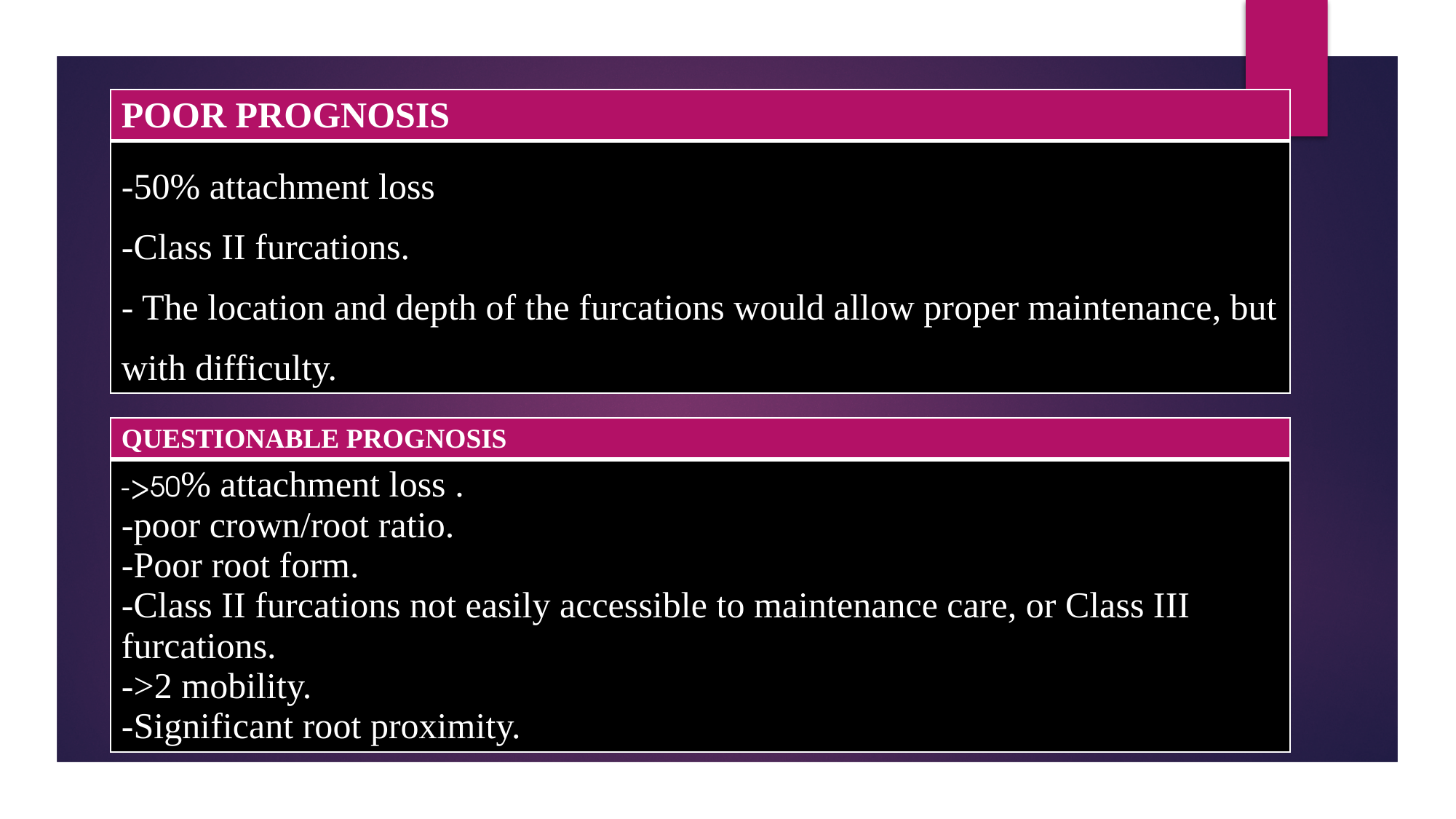

| POOR PROGNOSIS |
| --- |
| -50% attachment loss -Class II furcations. - The location and depth of the furcations would allow proper maintenance, but with difficulty. |
| QUESTIONABLE PROGNOSIS |
| --- |
| ->50% attachment loss . -poor crown/root ratio. -Poor root form. -Class II furcations not easily accessible to maintenance care, or Class III furcations. ->2 mobility. -Significant root proximity. |